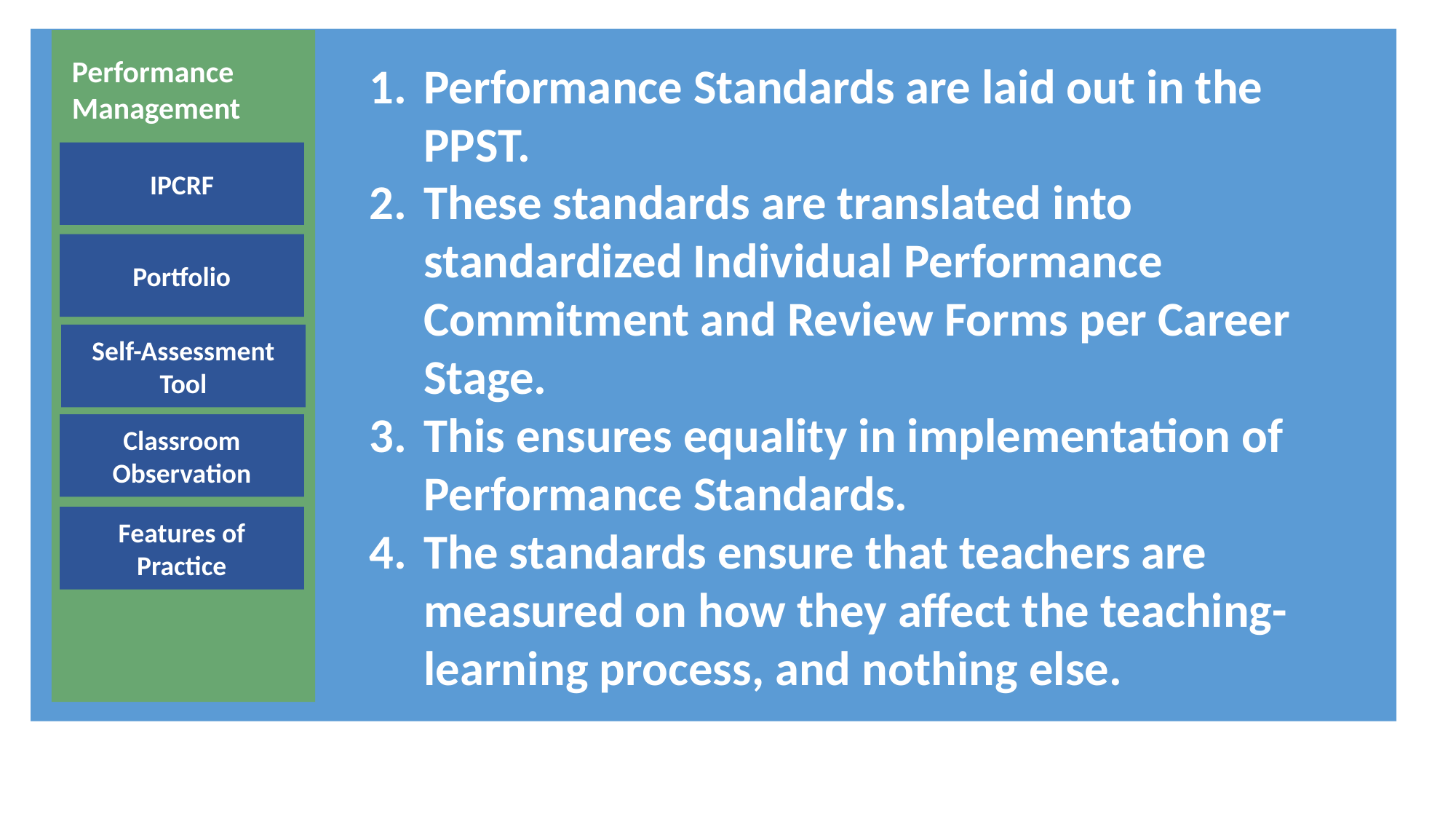

Performance Management
Performance Standards are laid out in the PPST.
These standards are translated into standardized Individual Performance Commitment and Review Forms per Career Stage.
This ensures equality in implementation of Performance Standards.
The standards ensure that teachers are measured on how they affect the teaching-learning process, and nothing else.
IPCRF
Portfolio
Self-Assessment Tool
Classroom Observation
Features of Practice